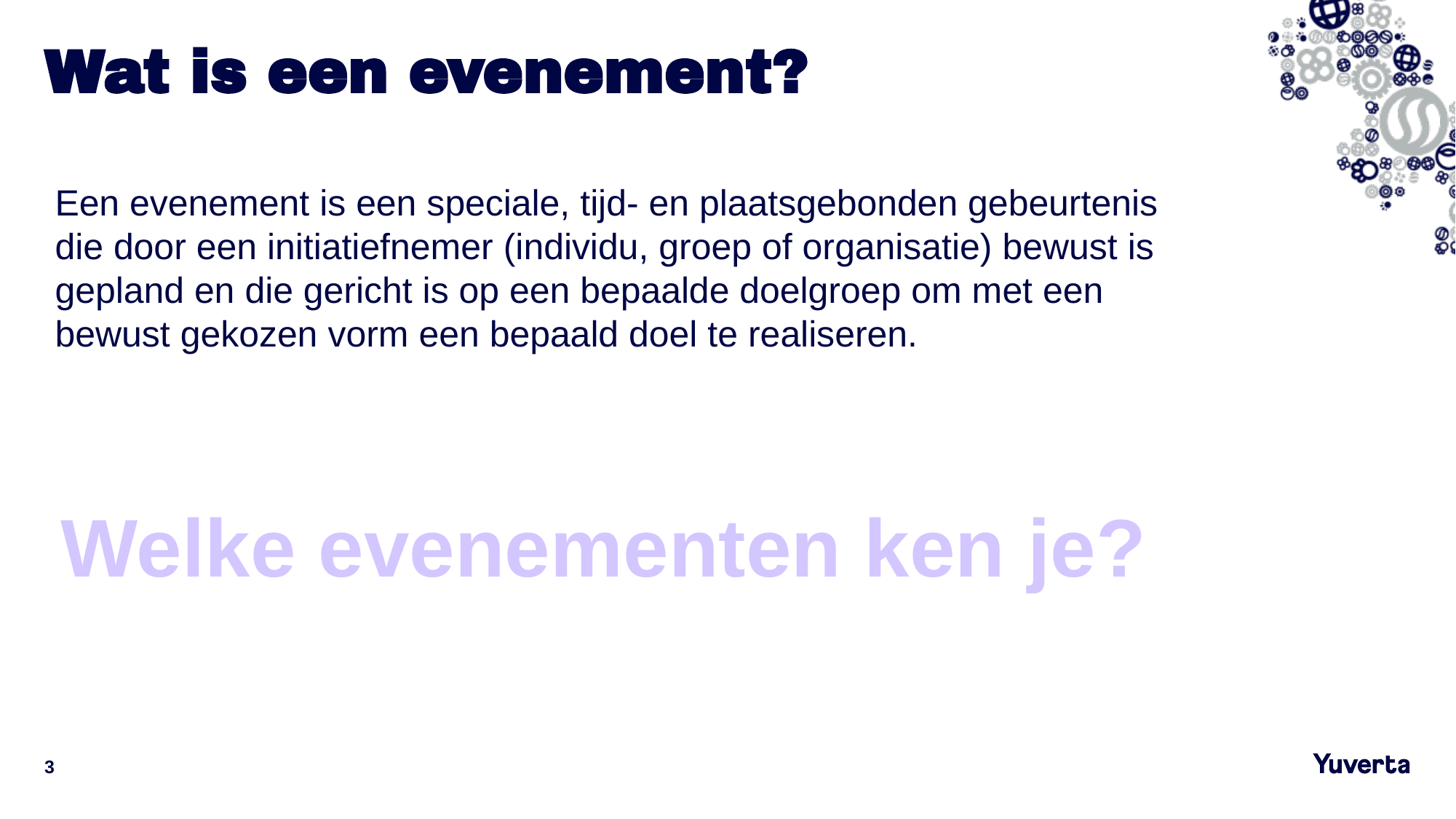

# Wat is een evenement?
Een evenement is een speciale, tijd- en plaatsgebonden gebeurtenis die door een initiatiefnemer (individu, groep of organisatie) bewust is gepland en die gericht is op een bepaalde doelgroep om met een bewust gekozen vorm een bepaald doel te realiseren.
Welke evenementen ken je?
3
30-8-2023